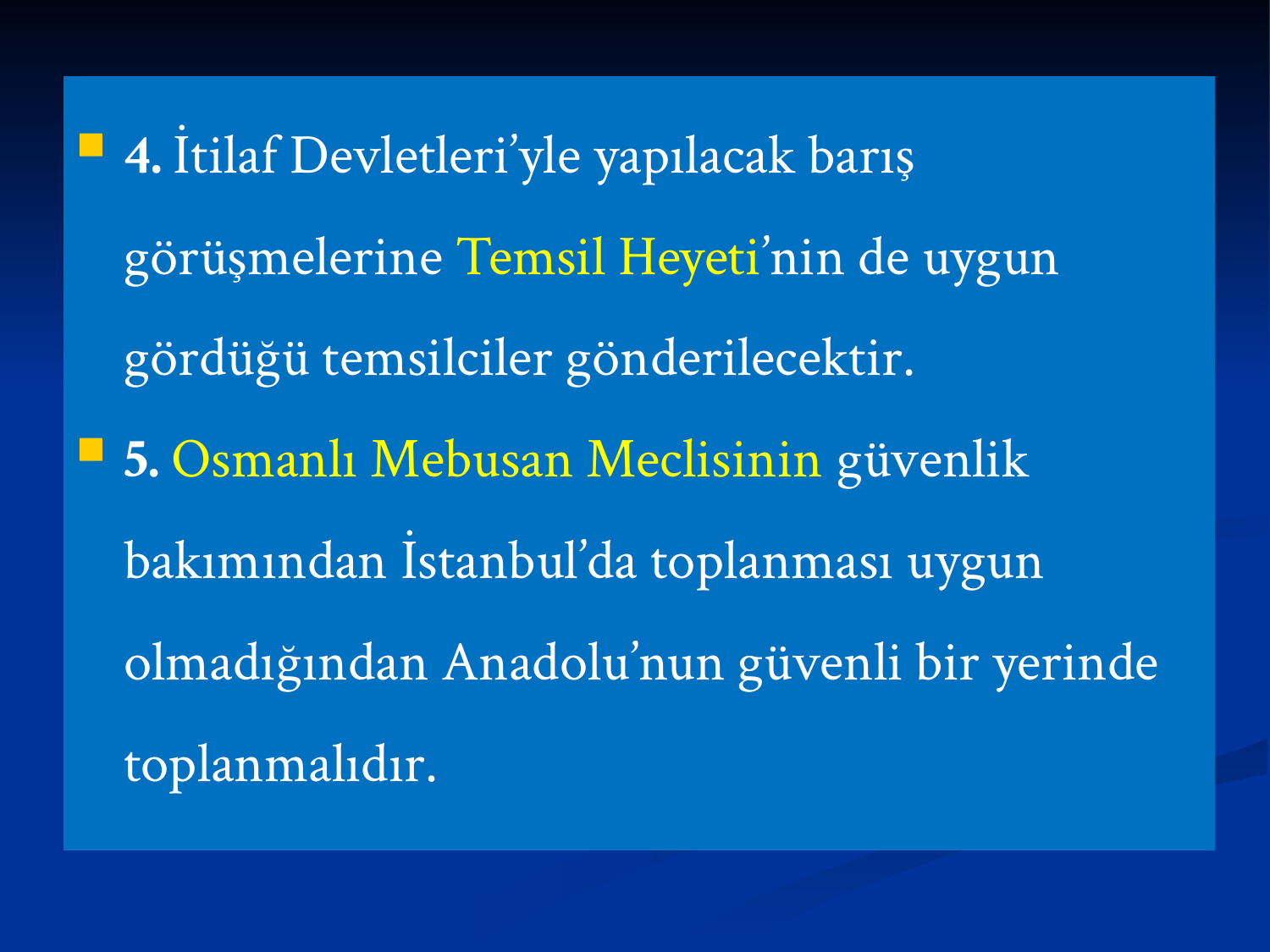

4. İtilaf Devletleri’yle yapılacak barış görüşmelerine Temsil Heyeti’nin de uygun gördüğü temsilciler gönderilecektir.
5. Osmanlı Mebusan Meclisinin güvenlik bakımından İstanbul’da toplanması uygun olmadığından Anadolu’nun güvenli bir yerinde toplanmalıdır.